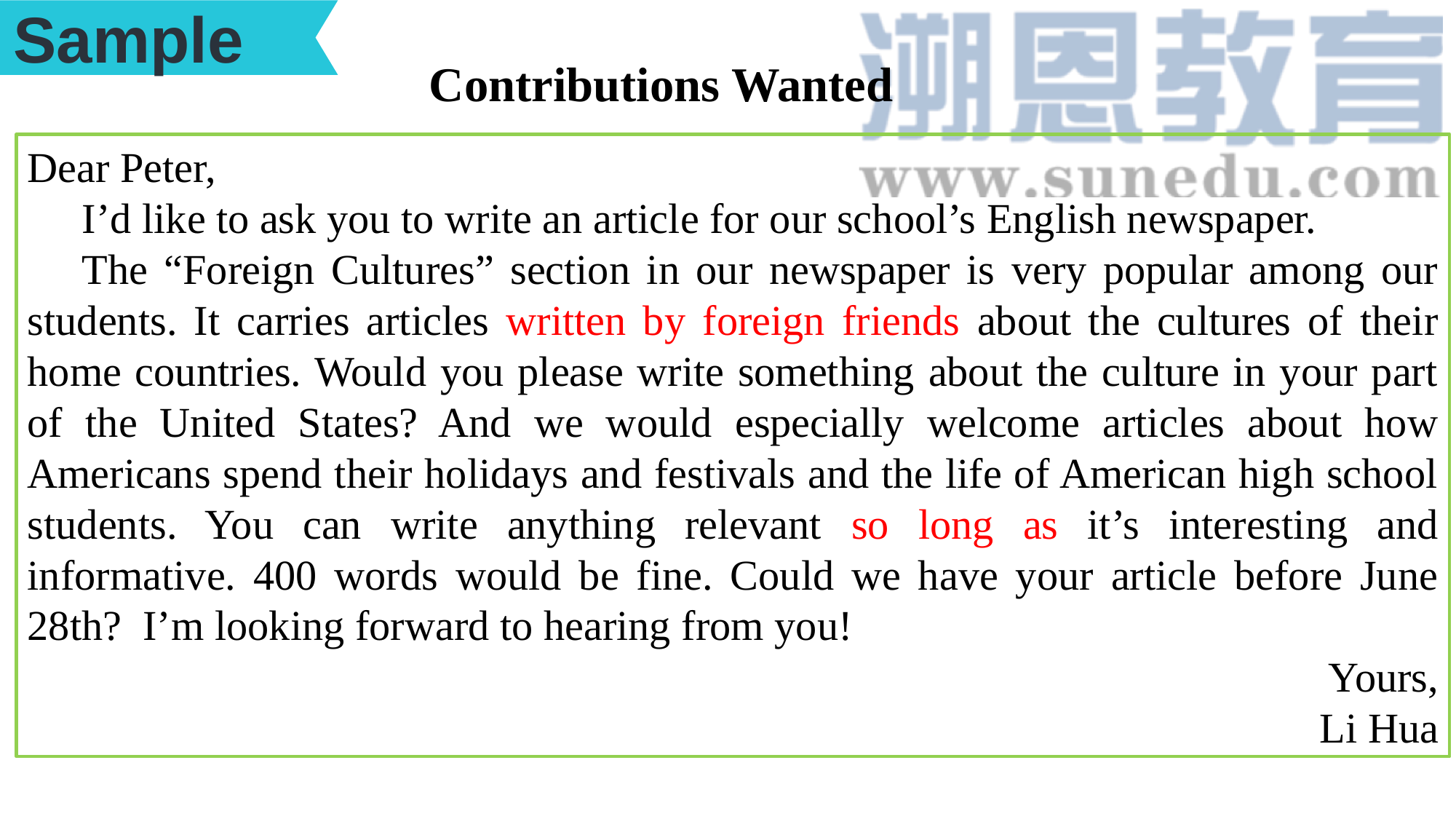

Sample

Contributions Wanted
Dear Peter,
I’d like to ask you to write an article for our school’s English newspaper.
The “Foreign Cultures” section in our newspaper is very popular among our students. It carries articles written by foreign friends about the cultures of their home countries. Would you please write something about the culture in your part of the United States? And we would especially welcome articles about how Americans spend their holidays and festivals and the life of American high school students. You can write anything relevant so long as it’s interesting and informative. 400 words would be fine. Could we have your article before June 28th?  I’m looking forward to hearing from you!
Yours,
Li Hua